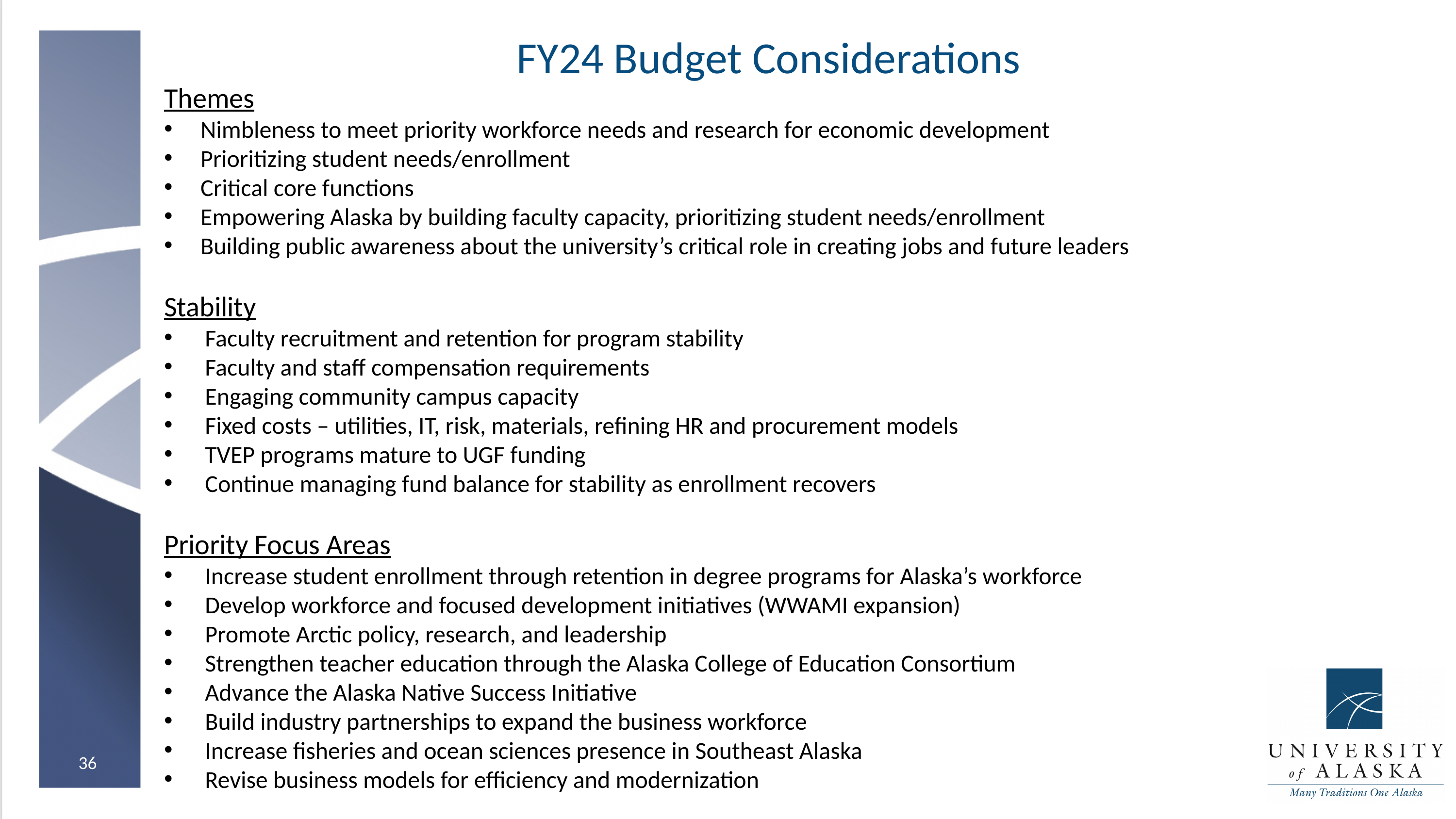

# FY24 Budget Considerations
Themes
Nimbleness to meet priority workforce needs and research for economic development
Prioritizing student needs/enrollment
Critical core functions
Empowering Alaska by building faculty capacity, prioritizing student needs/enrollment
Building public awareness about the university’s critical role in creating jobs and future leaders

Stability
Faculty recruitment and retention for program stability
Faculty and staff compensation requirements
Engaging community campus capacity
Fixed costs – utilities, IT, risk, materials, refining HR and procurement models
TVEP programs mature to UGF funding
Continue managing fund balance for stability as enrollment recovers

Priority Focus Areas
Increase student enrollment through retention in degree programs for Alaska’s workforce
Develop workforce and focused development initiatives (WWAMI expansion)
Promote Arctic policy, research, and leadership
Strengthen teacher education through the Alaska College of Education Consortium
Advance the Alaska Native Success Initiative
Build industry partnerships to expand the business workforce
Increase fisheries and ocean sciences presence in Southeast Alaska
Revise business models for efficiency and modernization

36